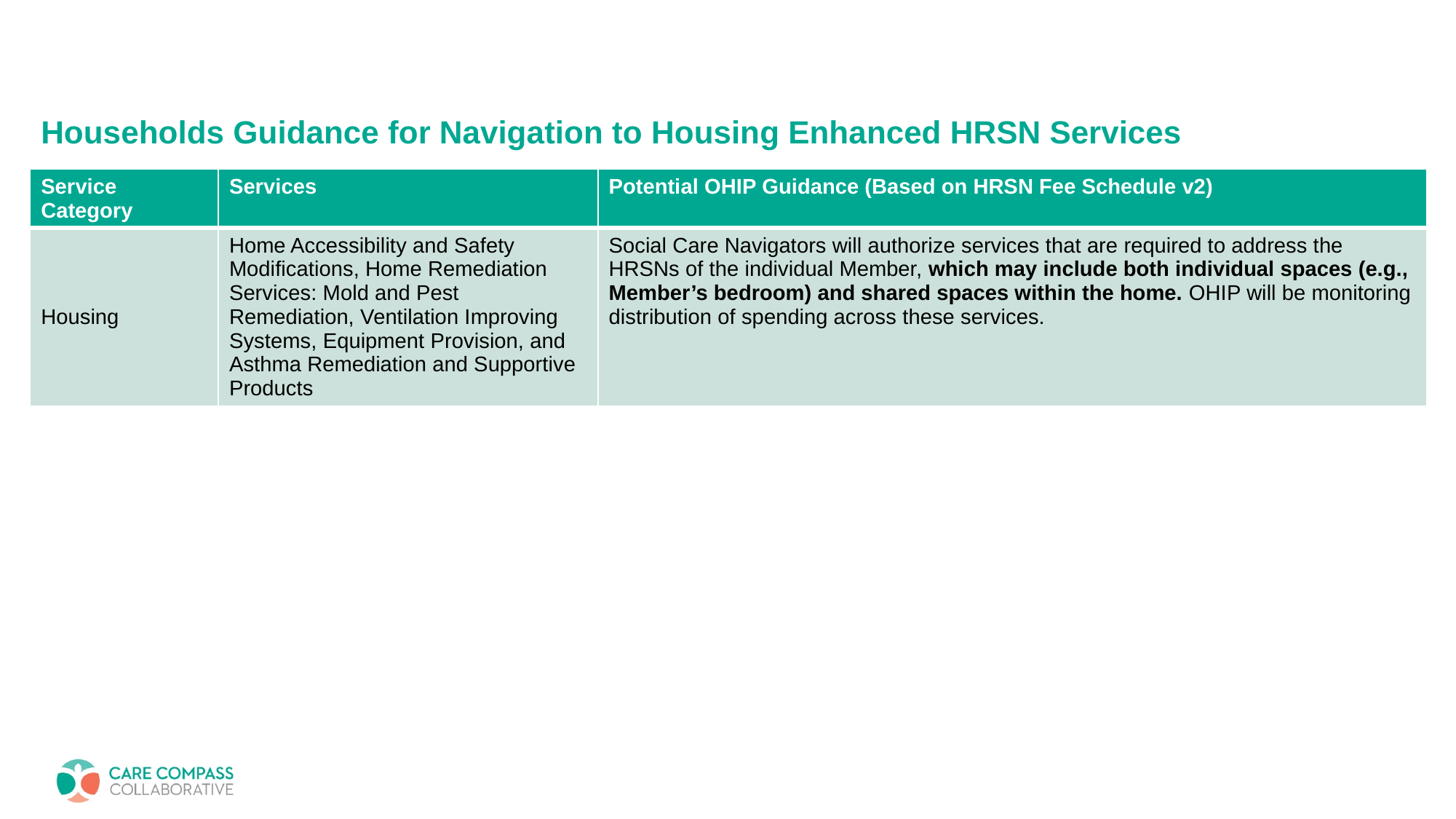

# Households Guidance for Navigation to Housing Enhanced HRSN Services
| Service Category | Services | Potential OHIP Guidance (Based on HRSN Fee Schedule v2) |
| --- | --- | --- |
| Housing | Home Accessibility and Safety Modifications, Home Remediation Services: Mold and Pest Remediation, Ventilation Improving Systems, Equipment Provision, and Asthma Remediation and Supportive Products | Social Care Navigators will authorize services that are required to address the HRSNs of the individual Member, which may include both individual spaces (e.g., Member’s bedroom) and shared spaces within the home. OHIP will be monitoring distribution of spending across these services. |